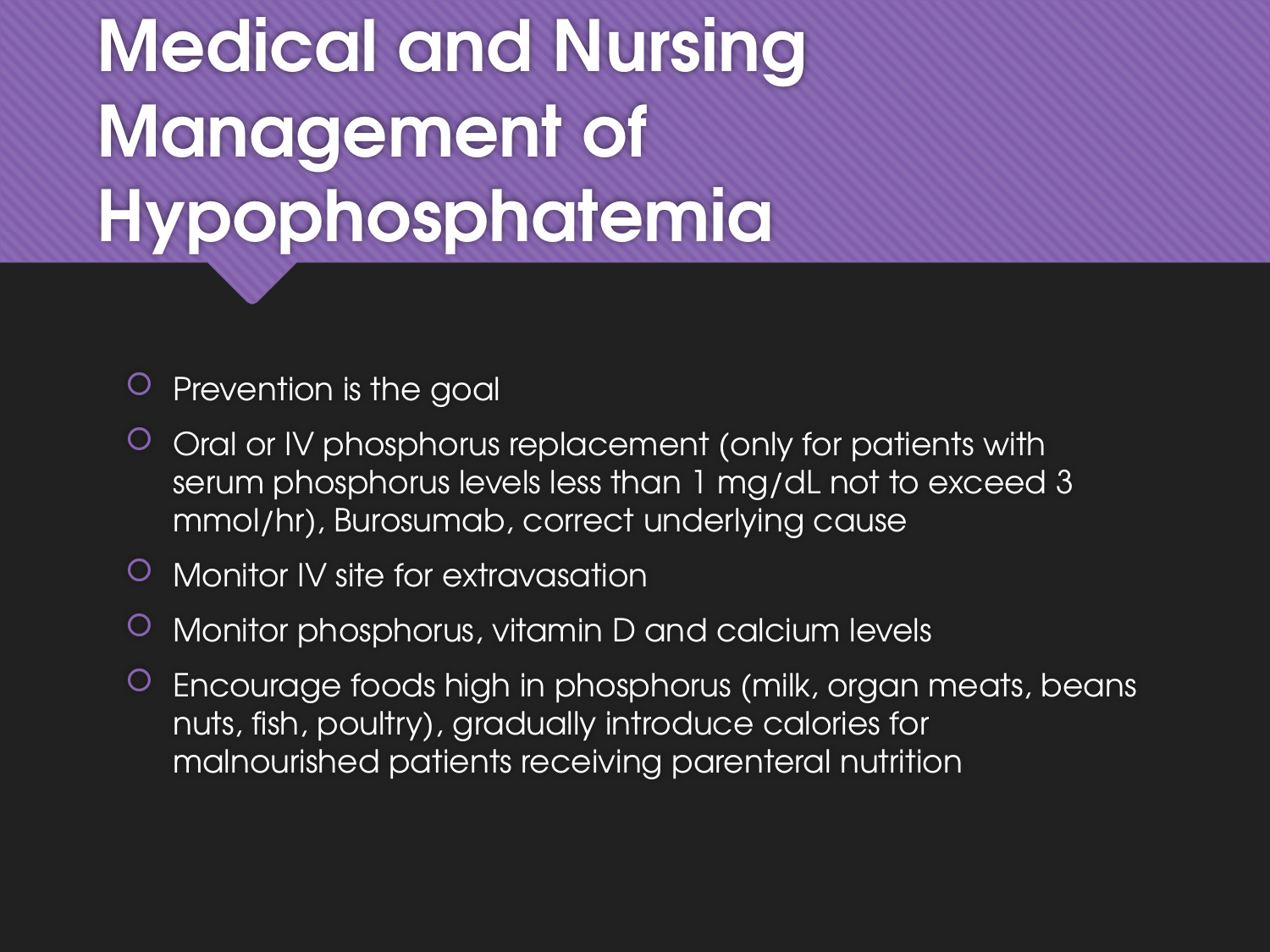

# Medical and Nursing Management of Hypophosphatemia
Prevention is the goal
Oral or IV phosphorus replacement (only for patients with serum phosphorus levels less than 1 mg/dL not to exceed 3 mmol/hr), Burosumab, correct underlying cause
Monitor IV site for extravasation
Monitor phosphorus, vitamin D and calcium levels
Encourage foods high in phosphorus (milk, organ meats, beans nuts, fish, poultry), gradually introduce calories for malnourished patients receiving parenteral nutrition